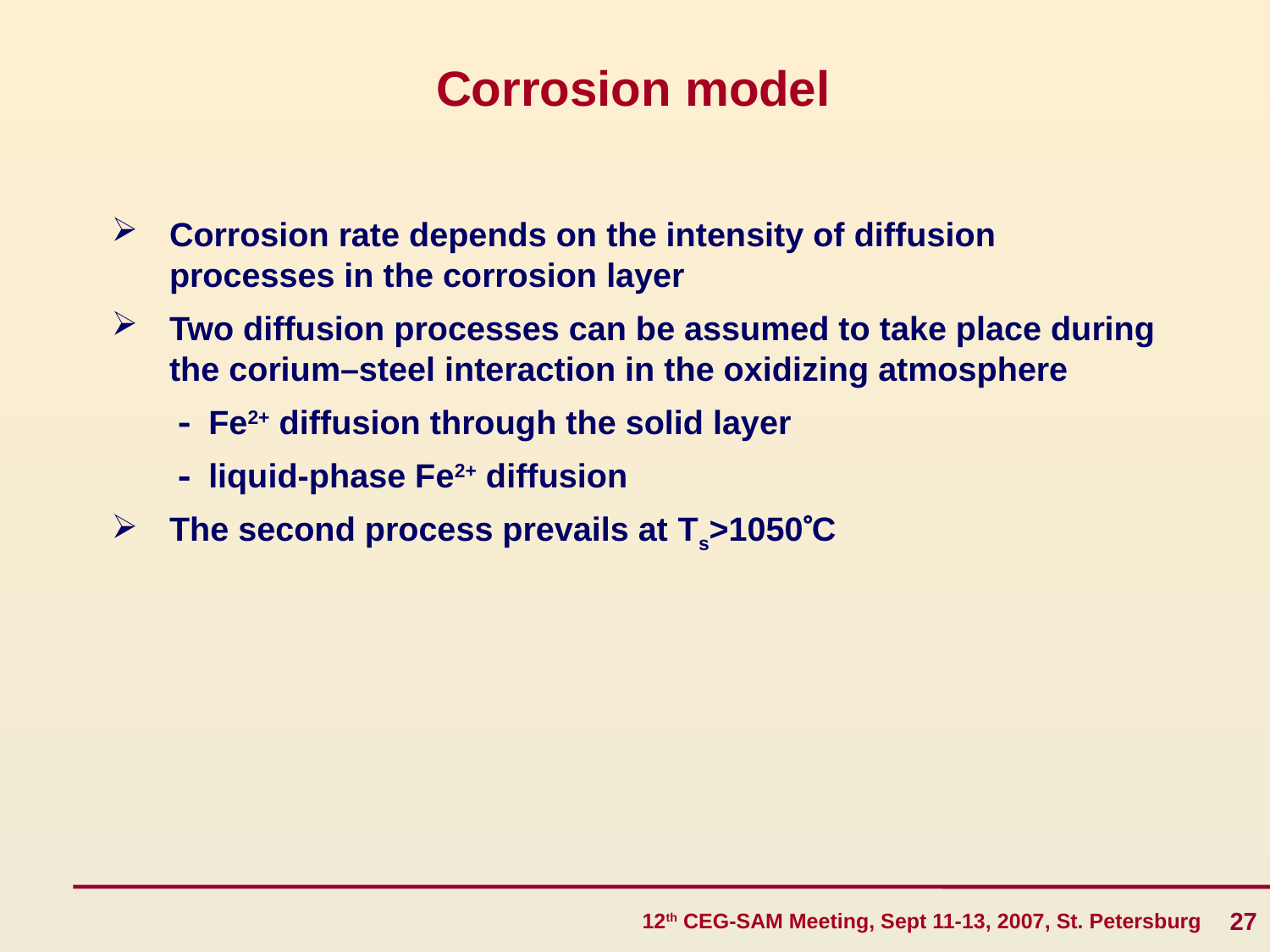

# Corrosion model
Corrosion rate depends on the intensity of diffusion processes in the corrosion layer
Two diffusion processes can be assumed to take place during the corium–steel interaction in the oxidizing atmosphere
	 −  Fe2+ diffusion through the solid layer
	 −  liquid-phase Fe2+ diffusion
The second process prevails at Тs>1050°C
27